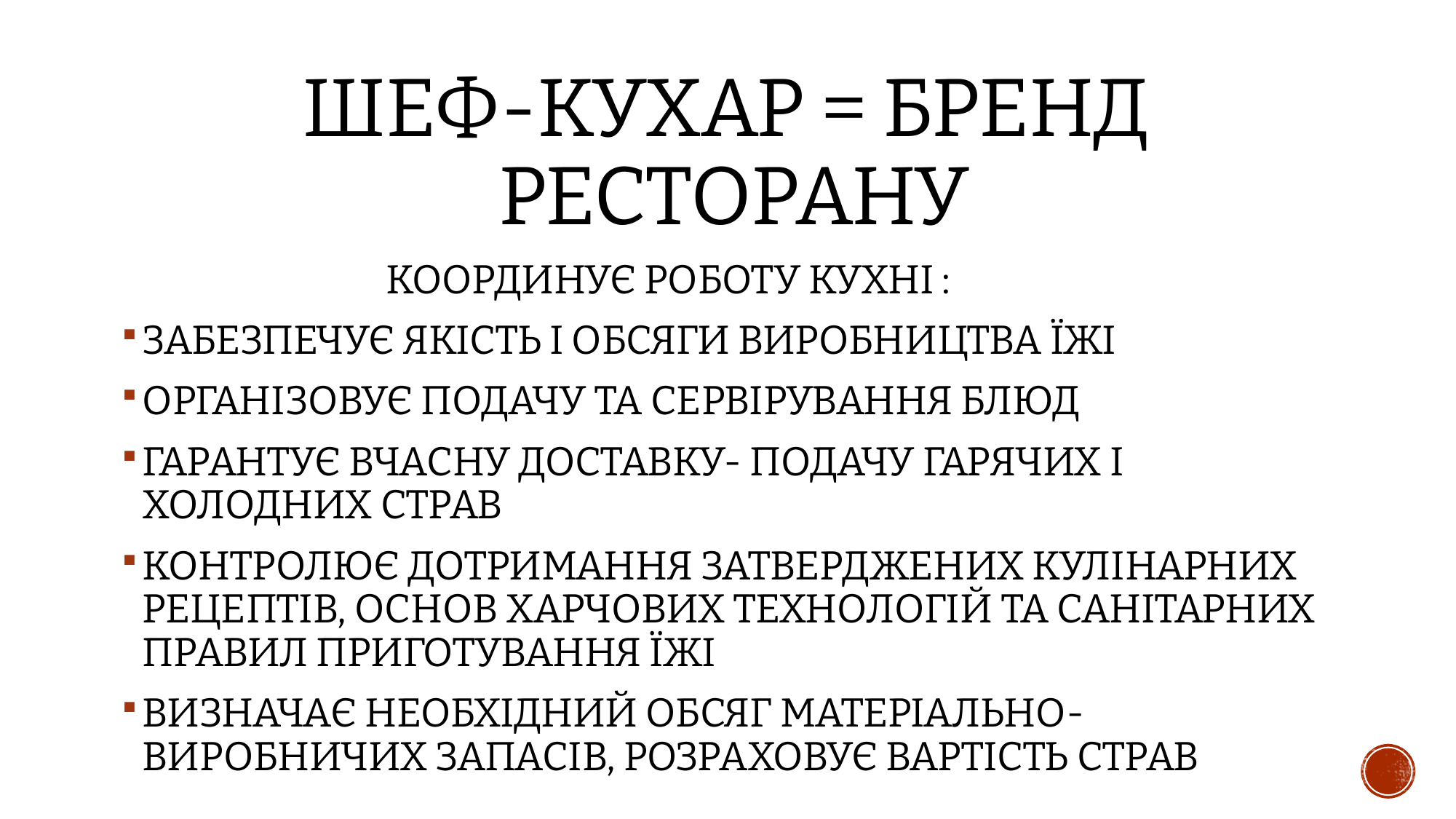

# ШЕФ-КУХАР = БРЕНД РЕСТОРАНУ
                                 КООРДИНУЄ РОБОТУ КУХНІ :
ЗАБЕЗПЕЧУЄ ЯКІСТЬ І ОБСЯГИ ВИРОБНИЦТВА ЇЖІ
ОРГАНІЗОВУЄ ПОДАЧУ ТА СЕРВІРУВАННЯ БЛЮД
ГАРАНТУЄ ВЧАСНУ ДОСТАВКУ- ПОДАЧУ ГАРЯЧИХ І ХОЛОДНИХ СТРАВ
КОНТРОЛЮЄ ДОТРИМАННЯ ЗАТВЕРДЖЕНИХ КУЛІНАРНИХ РЕЦЕПТІВ, ОСНОВ ХАРЧОВИХ ТЕХНОЛОГІЙ ТА САНІТАРНИХ ПРАВИЛ ПРИГОТУВАННЯ ЇЖІ
ВИЗНАЧАЄ НЕОБХІДНИЙ ОБСЯГ МАТЕРІАЛЬНО-ВИРОБНИЧИХ ЗАПАСІВ, РОЗРАХОВУЄ ВАРТІСТЬ СТРАВ